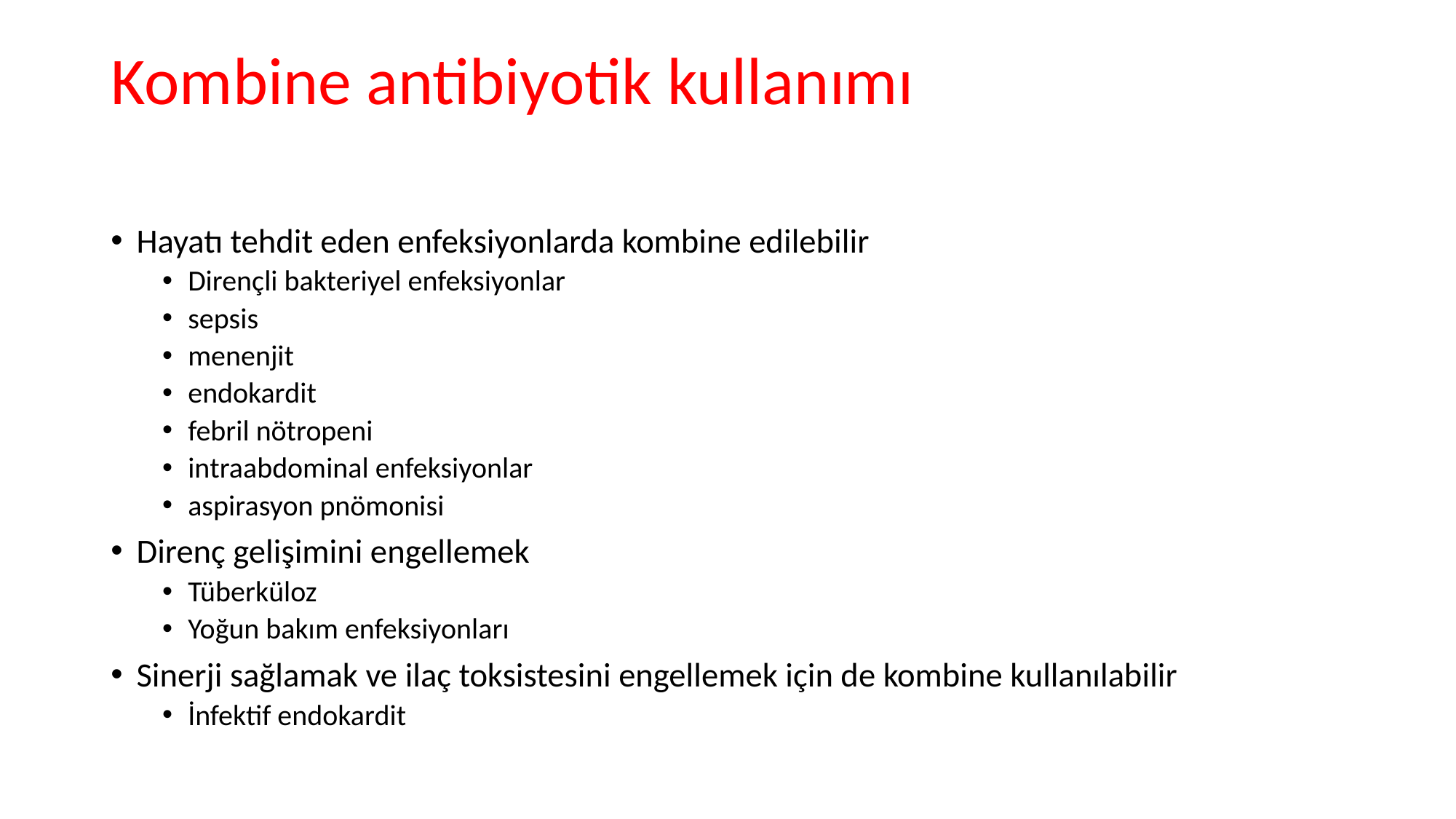

# Kombine antibiyotik kullanımı
Hayatı tehdit eden enfeksiyonlarda kombine edilebilir
Dirençli bakteriyel enfeksiyonlar
sepsis
menenjit
endokardit
febril nötropeni
intraabdominal enfeksiyonlar
aspirasyon pnömonisi
Direnç gelişimini engellemek
Tüberküloz
Yoğun bakım enfeksiyonları
Sinerji sağlamak ve ilaç toksistesini engellemek için de kombine kullanılabilir
İnfektif endokardit